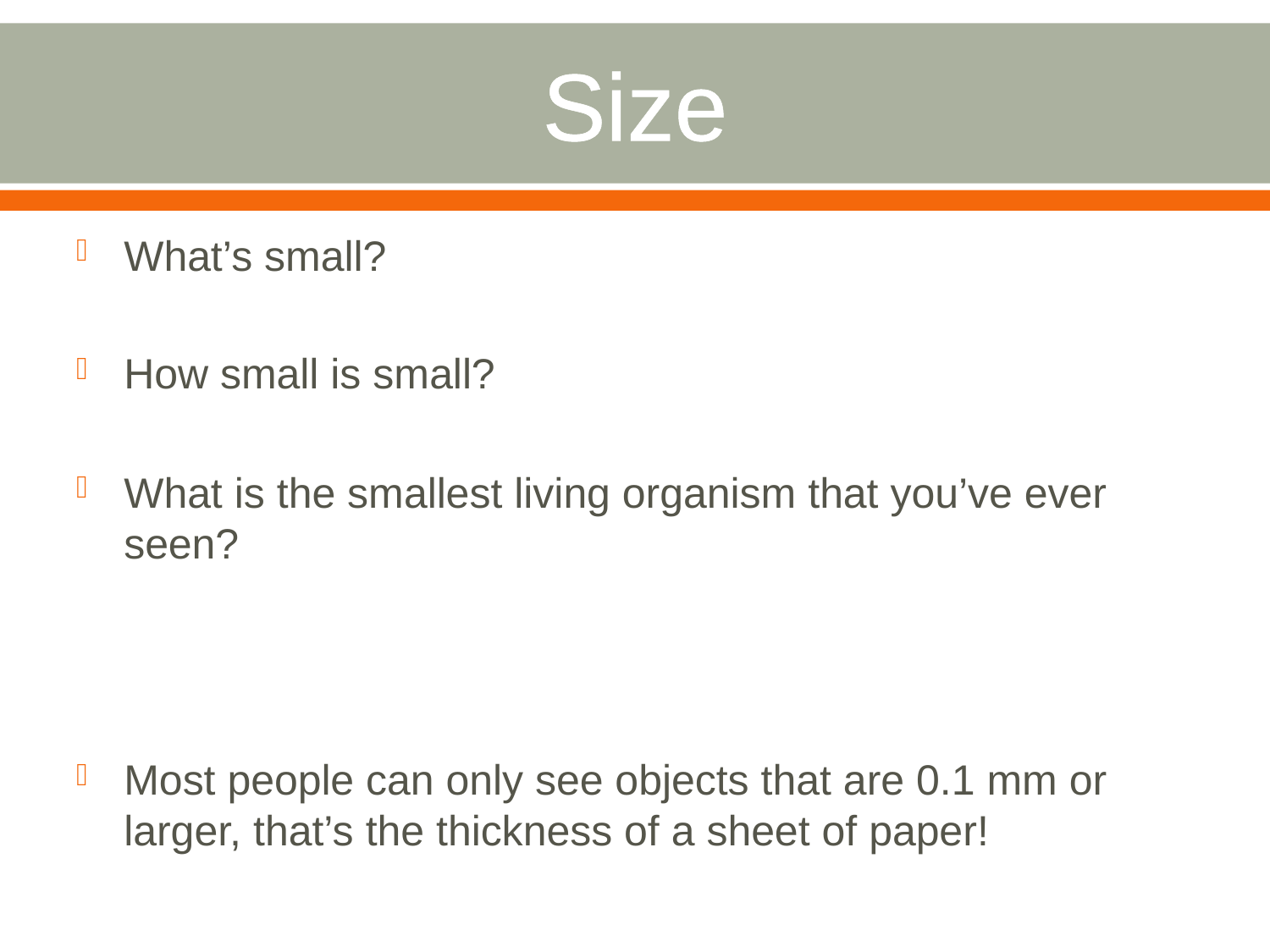

# Size
What’s small?

How small is small?

What is the smallest living organism that you’ve ever seen?

Most people can only see objects that are 0.1 mm or larger, that’s the thickness of a sheet of paper!